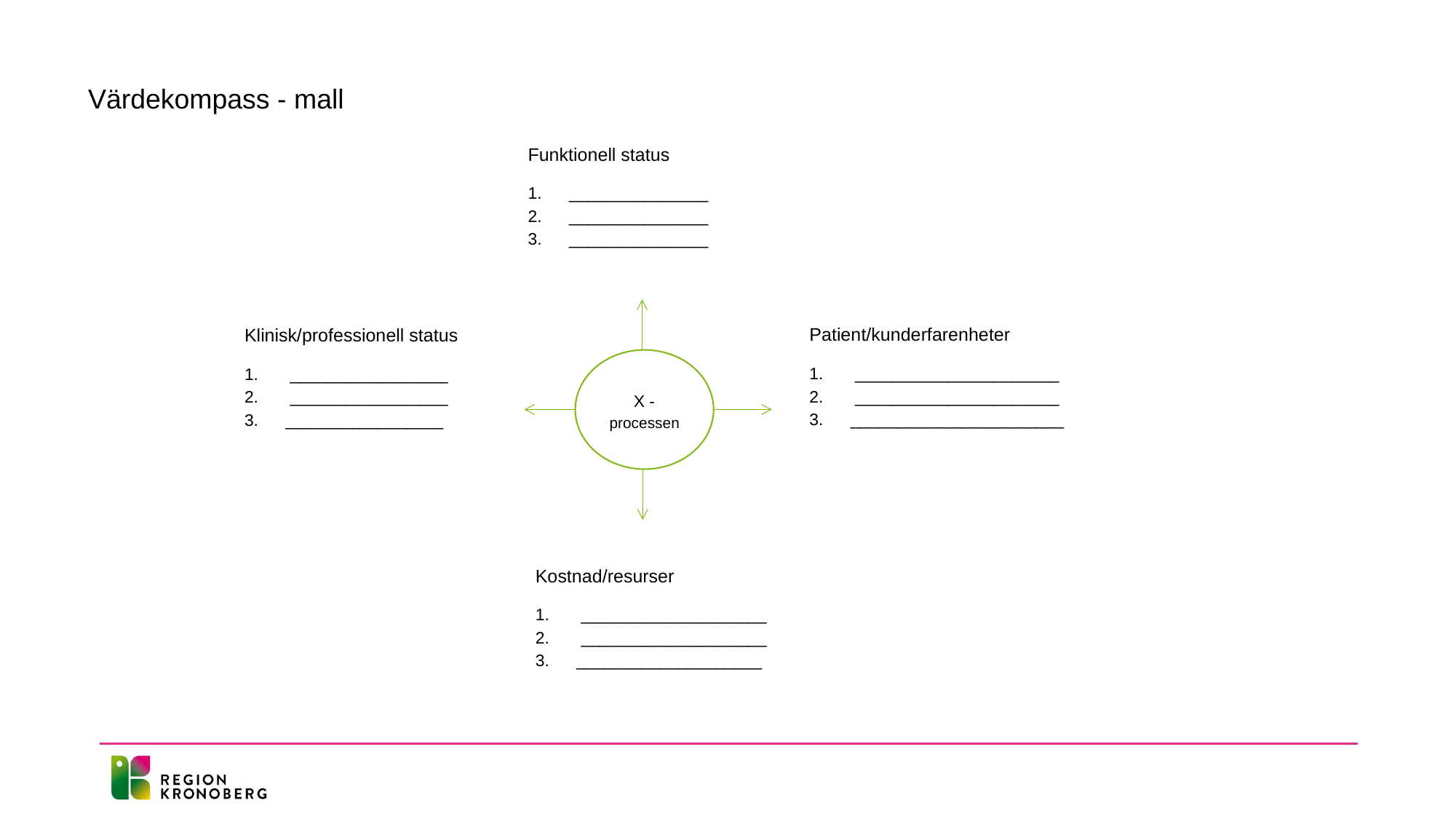

Värdekompass - mall
Funktionell status
_______________
_______________
_______________

Patient/kunderfarenheter
 ______________________
 ______________________
_______________________
Klinisk/professionell status
 _________________
 _________________
_________________

X -processen
Kostnad/resurser
 ____________________
 ____________________
____________________